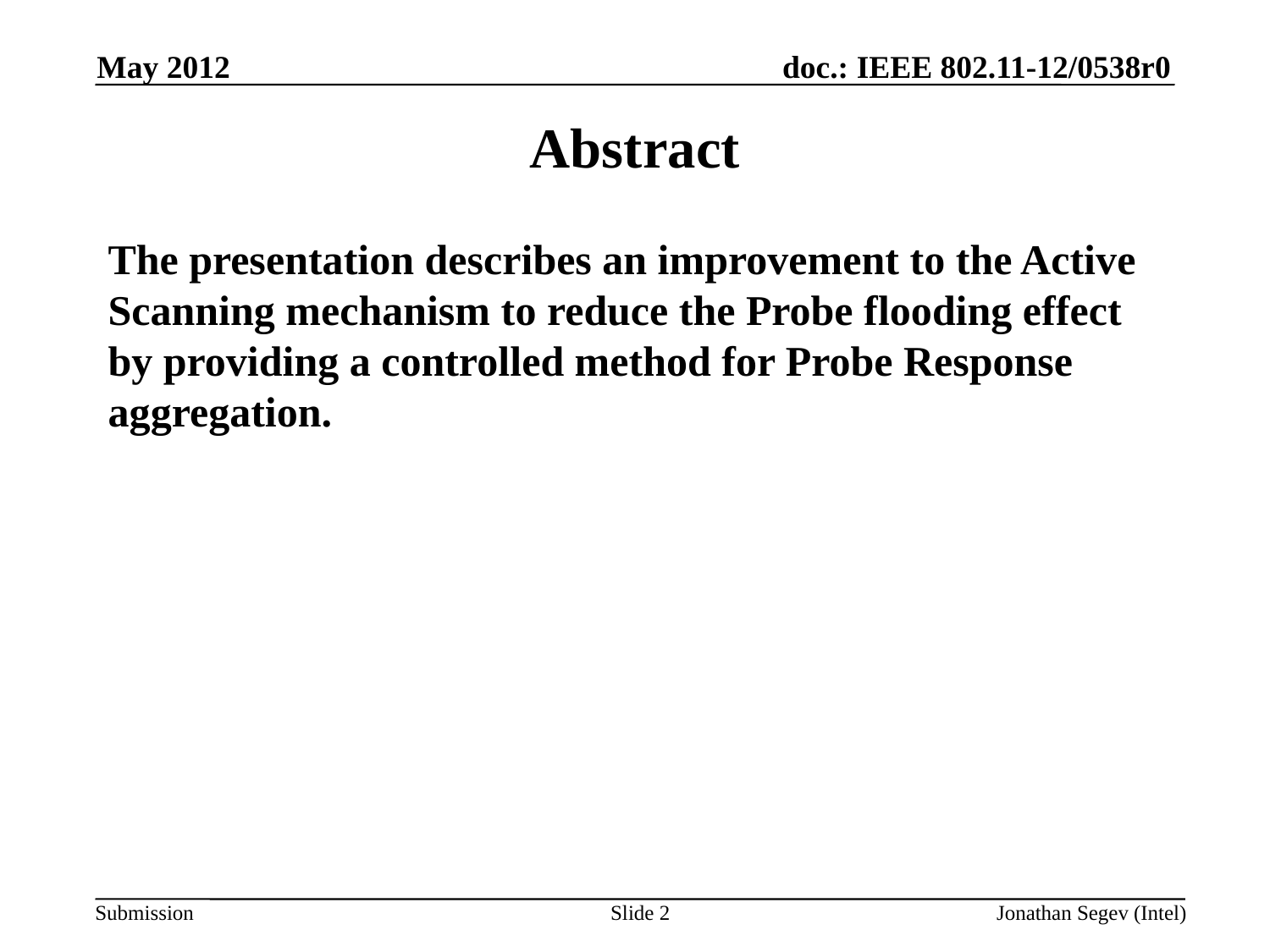

May 2012
# Abstract
The presentation describes an improvement to the Active Scanning mechanism to reduce the Probe flooding effect by providing a controlled method for Probe Response aggregation.

Slide 2
Jonathan Segev (Intel)